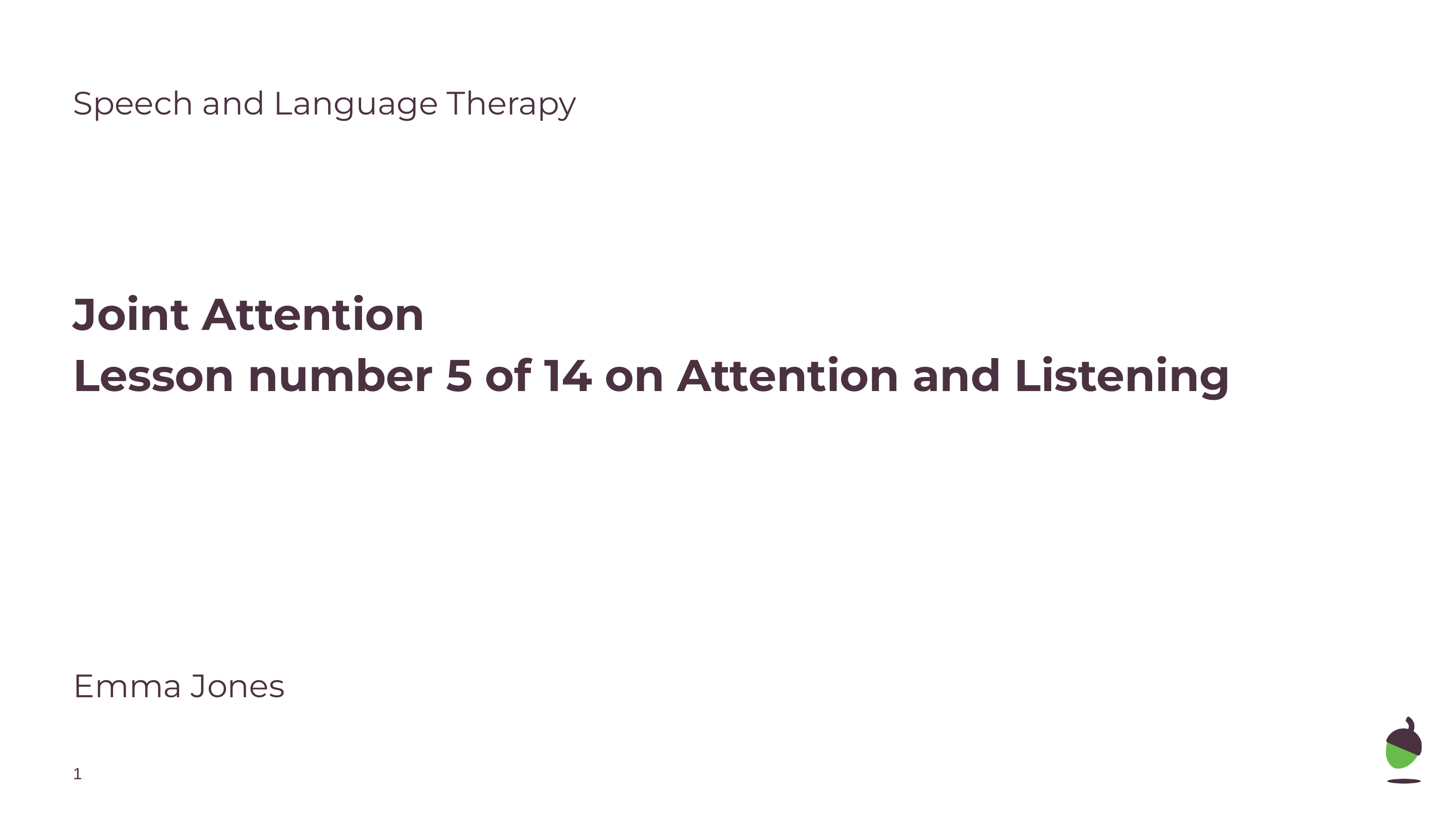

Speech and Language Therapy

Joint Attention
Lesson number 5 of 14 on Attention and Listening

Emma Jones
1